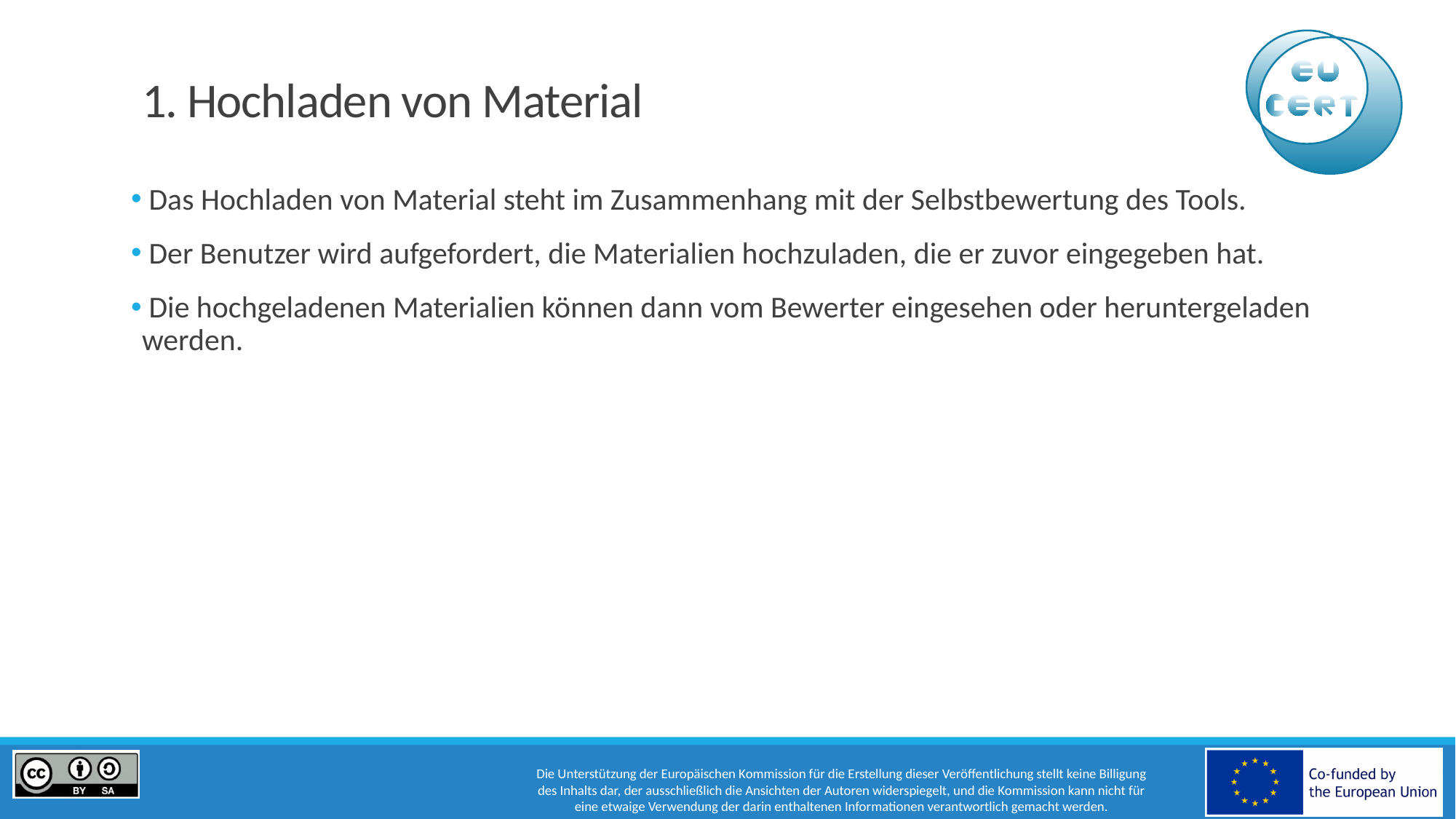

# 1. Hochladen von Material
 Das Hochladen von Material steht im Zusammenhang mit der Selbstbewertung des Tools.
 Der Benutzer wird aufgefordert, die Materialien hochzuladen, die er zuvor eingegeben hat.
 Die hochgeladenen Materialien können dann vom Bewerter eingesehen oder heruntergeladen werden.